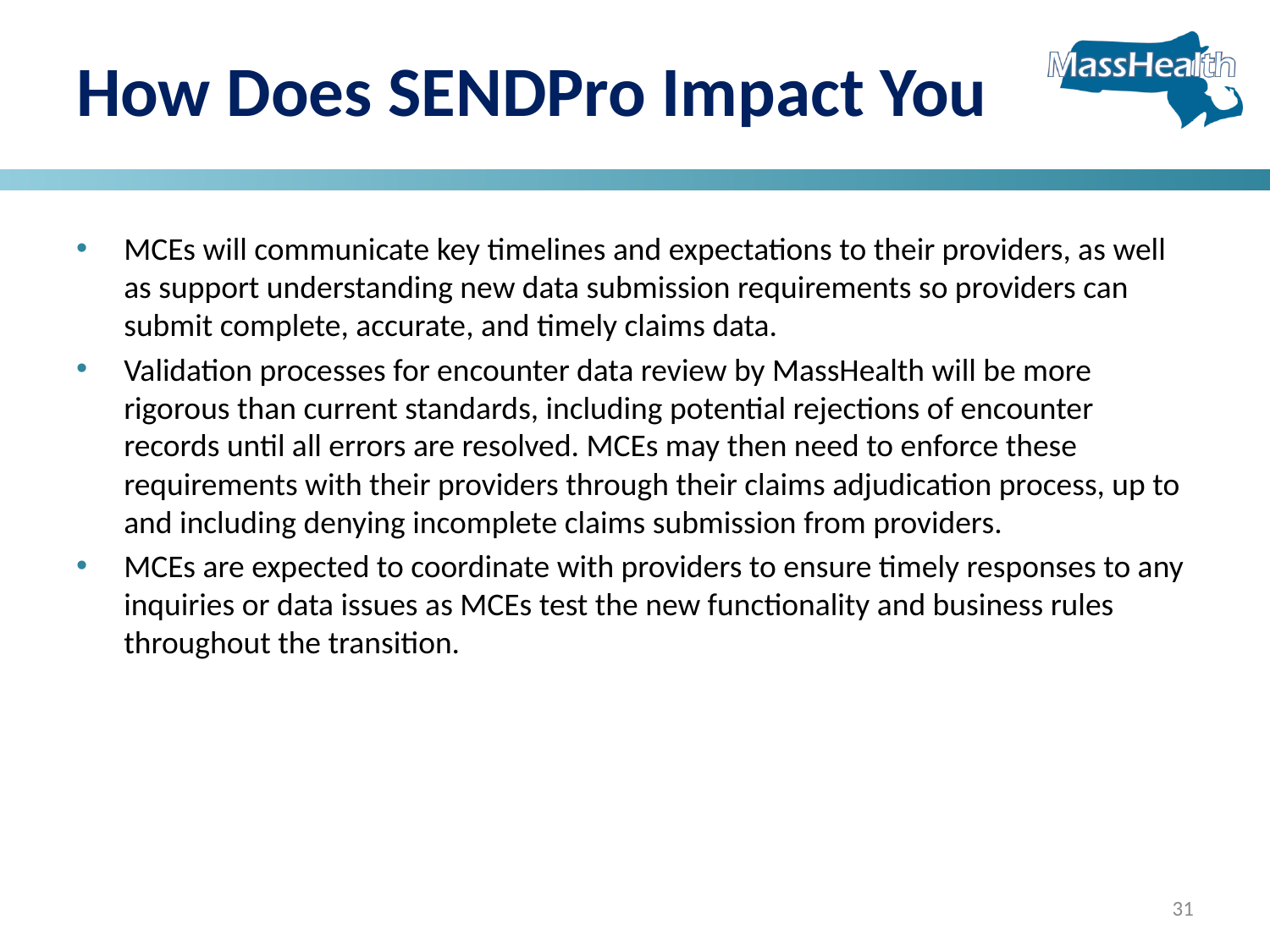

# How Does SENDPro Impact You
MCEs will communicate key timelines and expectations to their providers, as well as support understanding new data submission requirements so providers can submit complete, accurate, and timely claims data.
Validation processes for encounter data review by MassHealth will be more rigorous than current standards, including potential rejections of encounter records until all errors are resolved. MCEs may then need to enforce these requirements with their providers through their claims adjudication process, up to and including denying incomplete claims submission from providers.
MCEs are expected to coordinate with providers to ensure timely responses to any inquiries or data issues as MCEs test the new functionality and business rules throughout the transition.
31